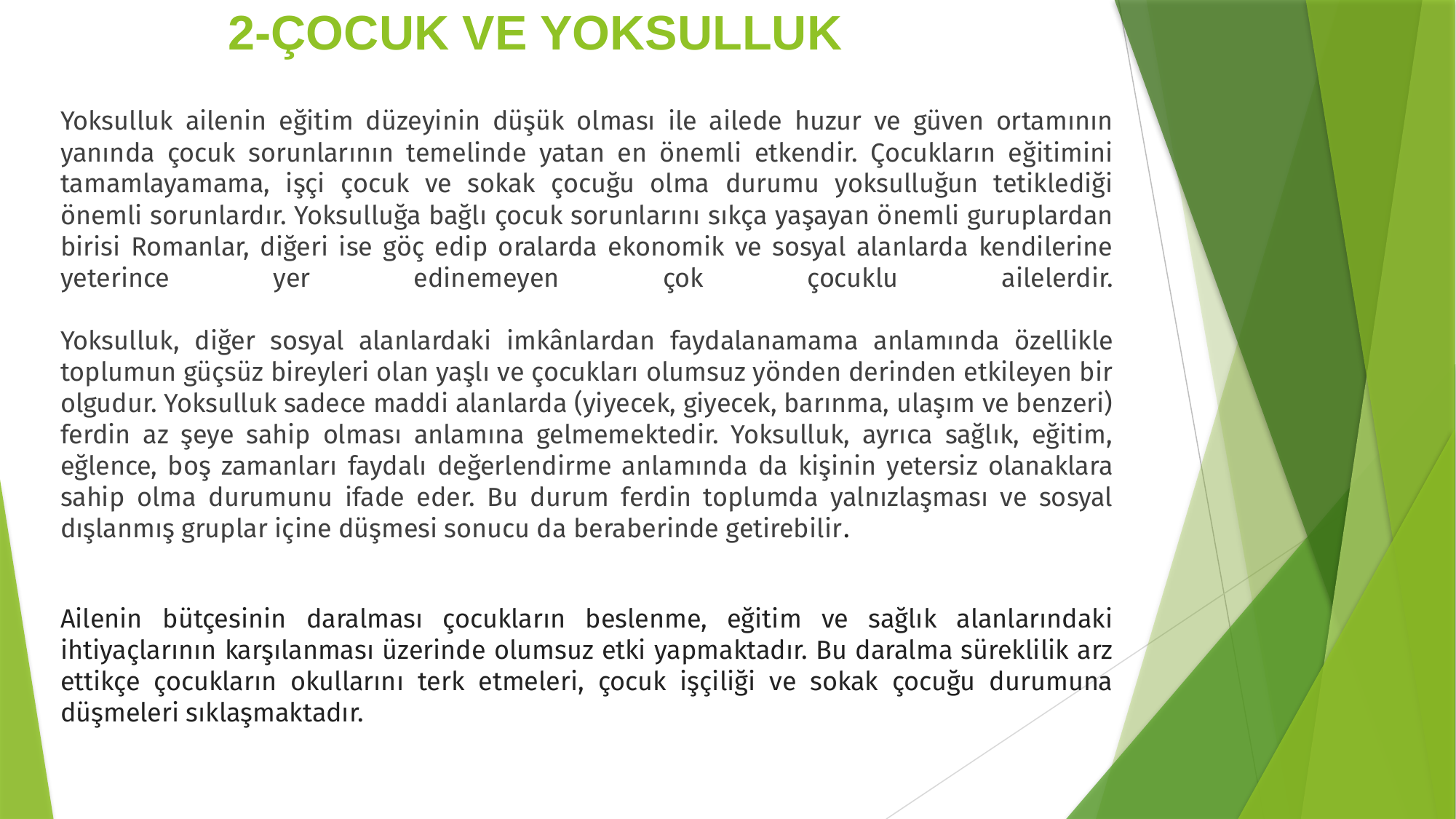

# 2-ÇOCUK VE YOKSULLUK
Yoksulluk ailenin eğitim düzeyinin düşük olması ile ailede huzur ve güven ortamının yanında çocuk sorunlarının temelinde yatan en önemli etkendir. Çocukların eğitimini tamamlayamama, işçi çocuk ve sokak çocuğu olma durumu yoksulluğun tetiklediği önemli sorunlardır. Yoksulluğa bağlı çocuk sorunlarını sıkça yaşayan önemli guruplardan birisi Romanlar, diğeri ise göç edip oralarda ekonomik ve sosyal alanlarda kendilerine yeterince yer edinemeyen çok çocuklu ailelerdir.
Yoksulluk, diğer sosyal alanlardaki imkânlardan faydalanamama anlamında özellikle toplumun güçsüz bireyleri olan yaşlı ve çocukları olumsuz yönden derinden etkileyen bir olgudur. Yoksulluk sadece maddi alanlarda (yiyecek, giyecek, barınma, ulaşım ve benzeri) ferdin az şeye sahip olması anlamına gelmemektedir. Yoksulluk, ayrıca sağlık, eğitim, eğlence, boş zamanları faydalı değerlendirme anlamında da kişinin yetersiz olanaklara sahip olma durumunu ifade eder. Bu durum ferdin toplumda yalnızlaşması ve sosyal dışlanmış gruplar içine düşmesi sonucu da beraberinde getirebilir.

Ailenin bütçesinin daralması çocukların beslenme, eğitim ve sağlık alanlarındaki ihtiyaçlarının karşılanması üzerinde olumsuz etki yapmaktadır. Bu daralma süreklilik arz ettikçe çocukların okullarını terk etmeleri, çocuk işçiliği ve sokak çocuğu durumuna düşmeleri sıklaşmaktadır.